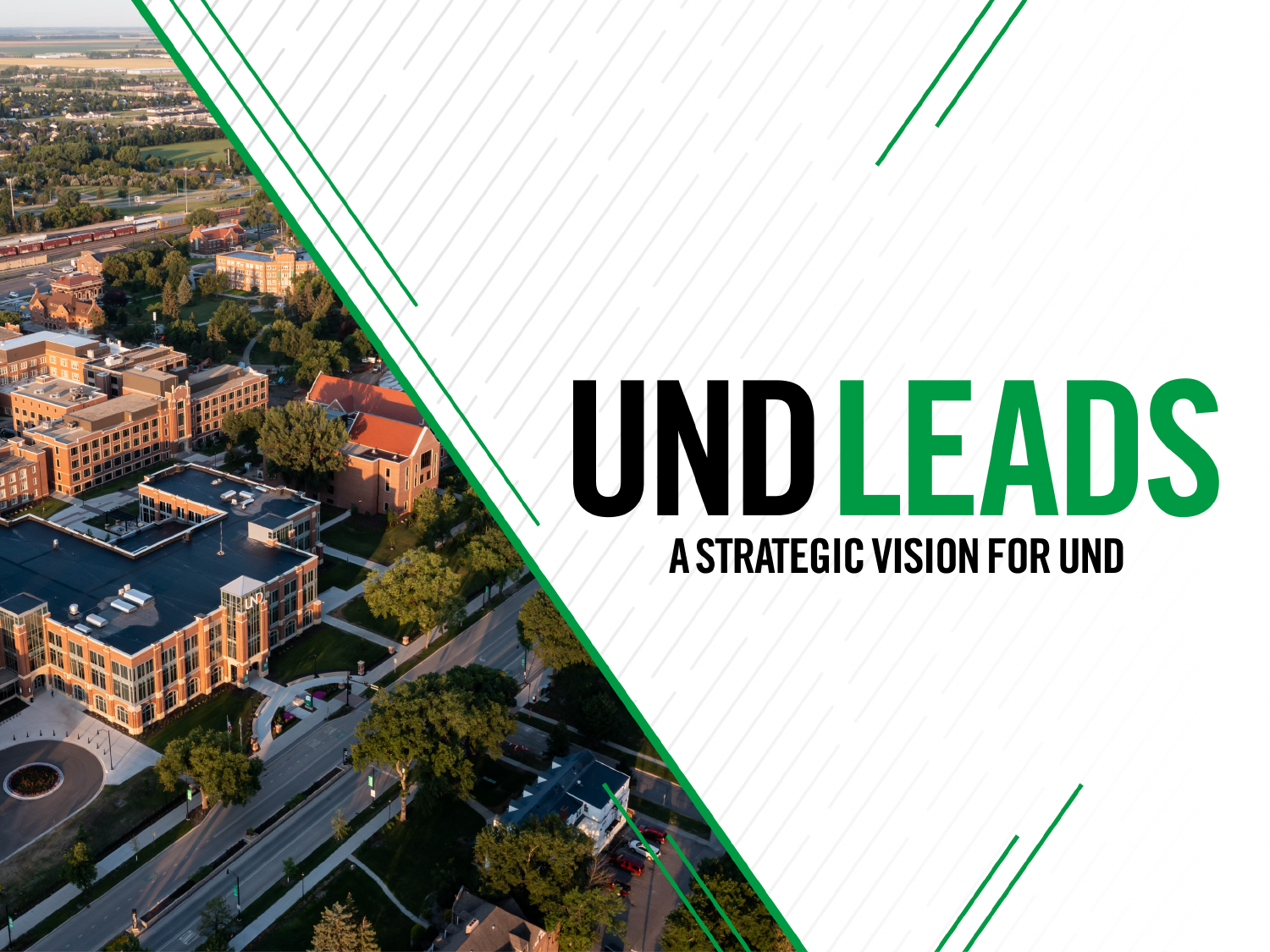

UND Leads A Strategic Vision for UND